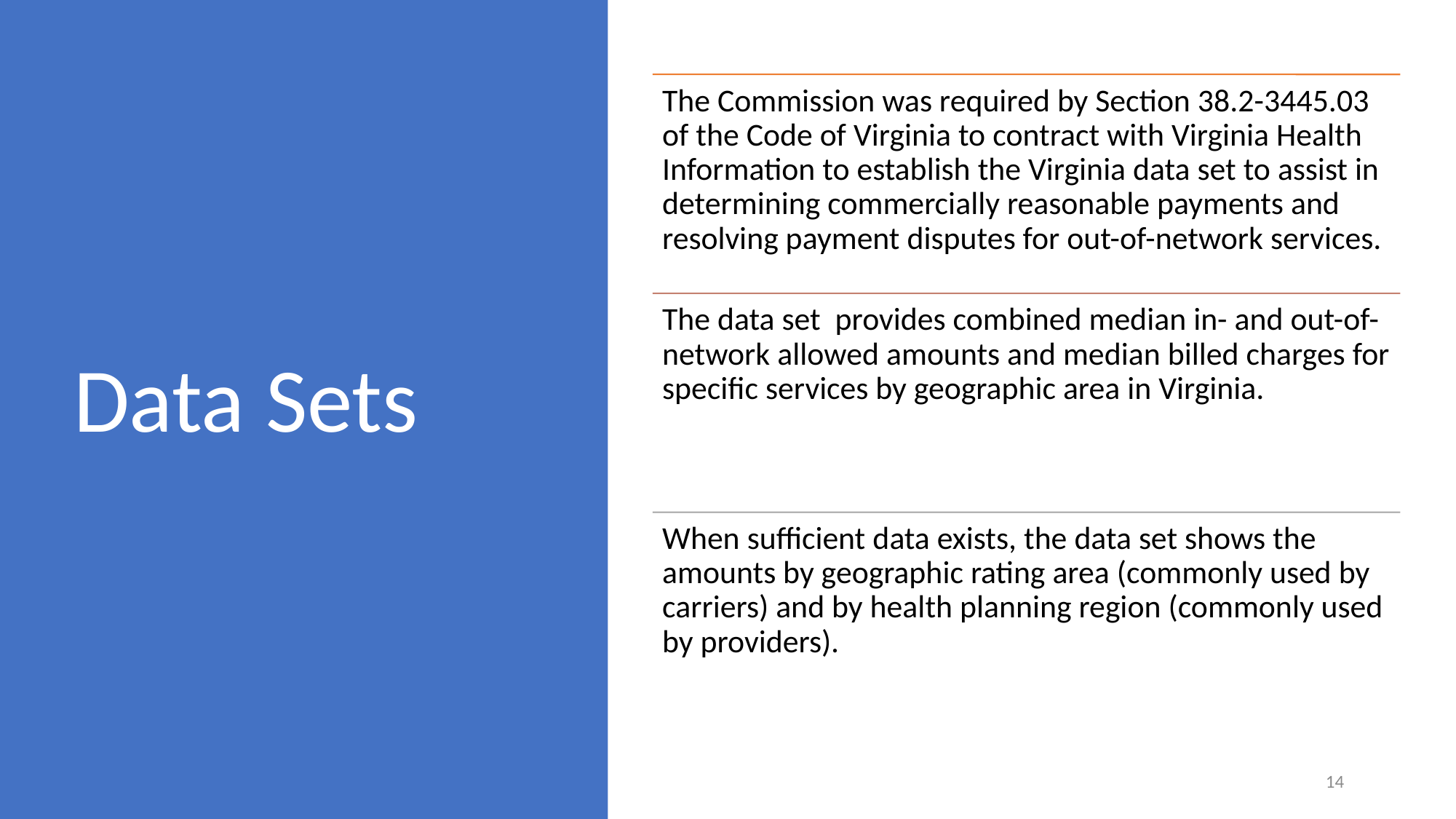

# Data Sets
The Commission was required by Section 38.2-3445.03 of the Code of Virginia to contract with Virginia Health Information to establish the Virginia data set to assist in determining commercially reasonable payments and resolving payment disputes for out-of-network services.
The data set  provides combined median in- and out-of-network allowed amounts and median billed charges for specific services by geographic area in Virginia.
When sufficient data exists, the data set shows the amounts by geographic rating area (commonly used by carriers) and by health planning region (commonly used by providers).
14